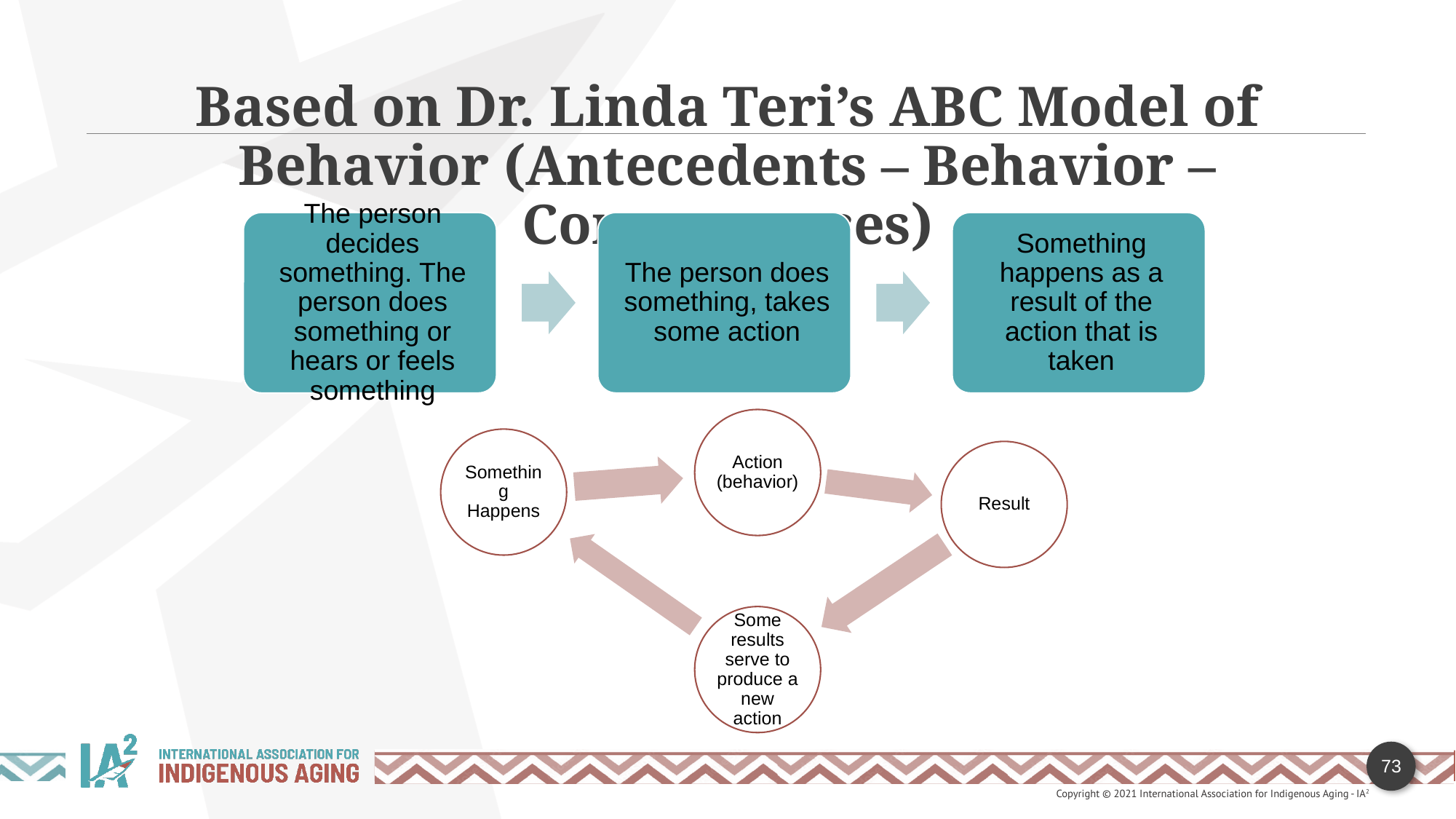

Based on Dr. Linda Teri’s ABC Model of Behavior (Antecedents – Behavior – Consequences)
The person decides something. The person does something or hears or feels something

The person does something, takes some action

Something happens as a result of the action that is taken
Something Happens

Action (behavior)

Result

Some results serve to produce a new action